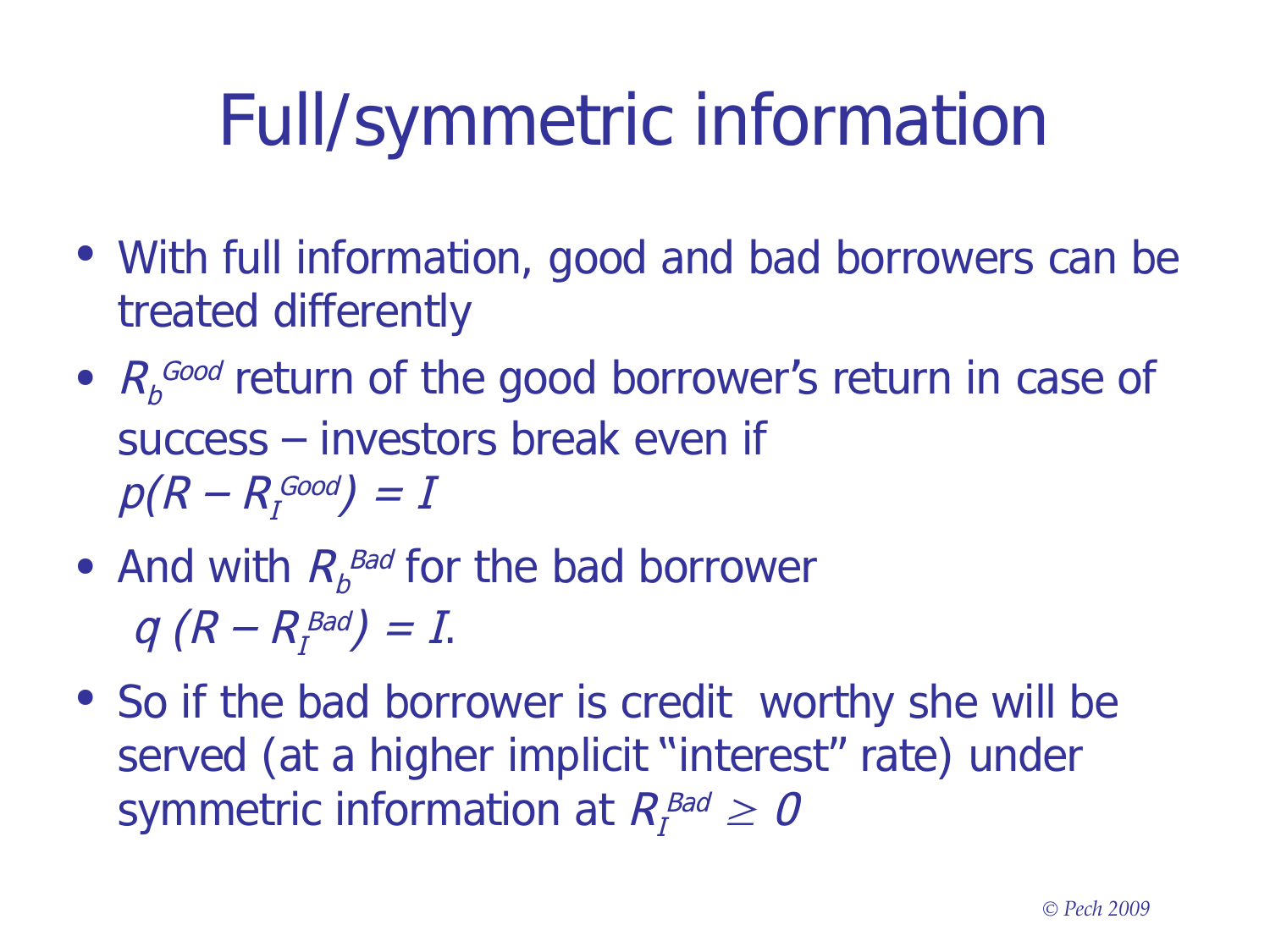

# Full/symmetric information
With full information, good and bad borrowers can be treated differently
RbGood return of the good borrower’s return in case of success – investors break even if
p(R – RIGood) = I
And with RbBad for the bad borrower
 q (R – RIBad) = I.
So if the bad borrower is credit  worthy she will be served (at a higher implicit “interest” rate) under symmetric information at RIBad ≥ 0